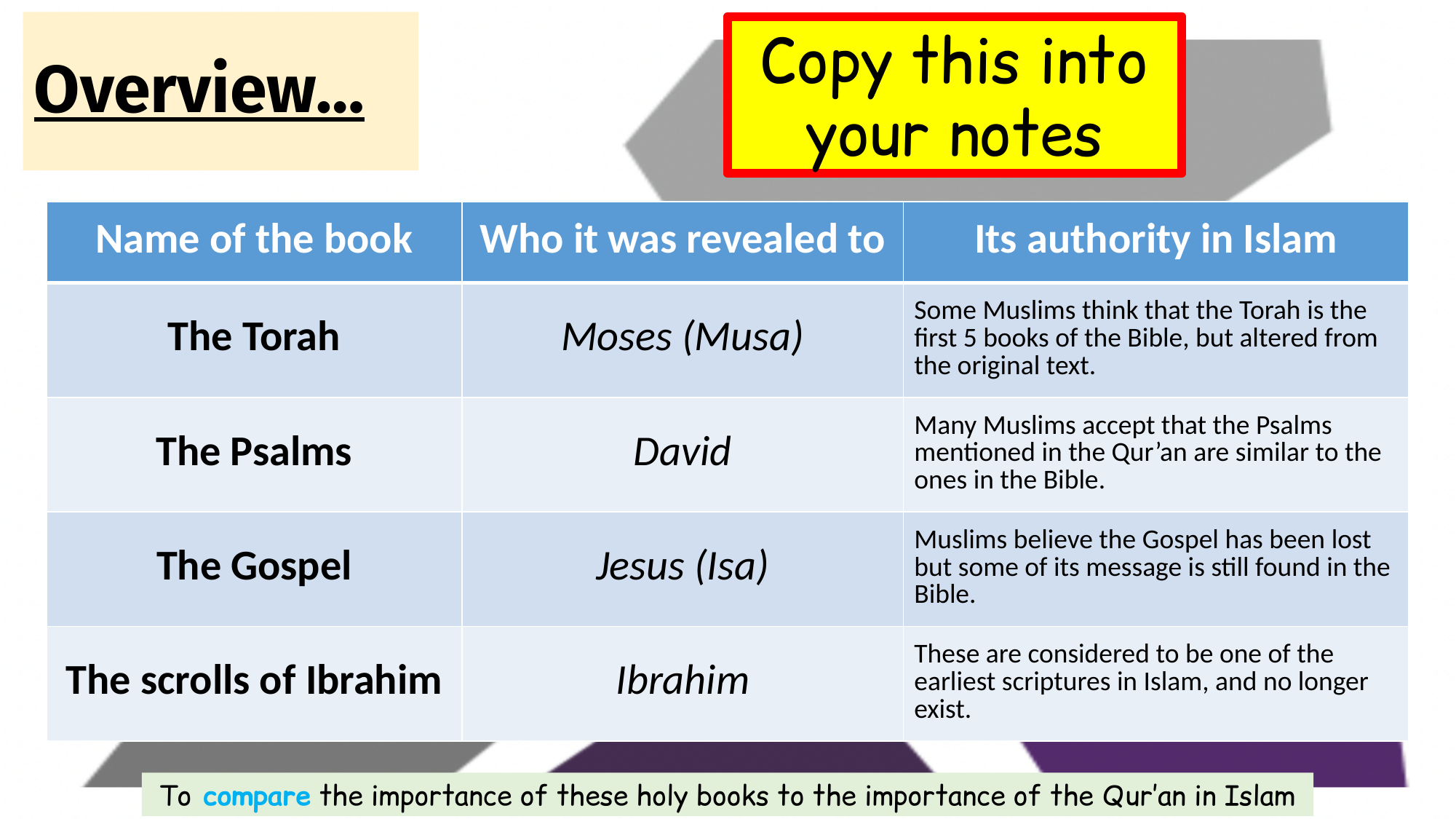

# Overview…
Copy this into your notes
| Name of the book | Who it was revealed to | Its authority in Islam |
| --- | --- | --- |
| The Torah | Moses (Musa) | Some Muslims think that the Torah is the first 5 books of the Bible, but altered from the original text. |
| The Psalms | David | Many Muslims accept that the Psalms mentioned in the Qur’an are similar to the ones in the Bible. |
| The Gospel | Jesus (Isa) | Muslims believe the Gospel has been lost but some of its message is still found in the Bible. |
| The scrolls of Ibrahim | Ibrahim | These are considered to be one of the earliest scriptures in Islam, and no longer exist. |
To compare the importance of these holy books to the importance of the Qur’an in Islam